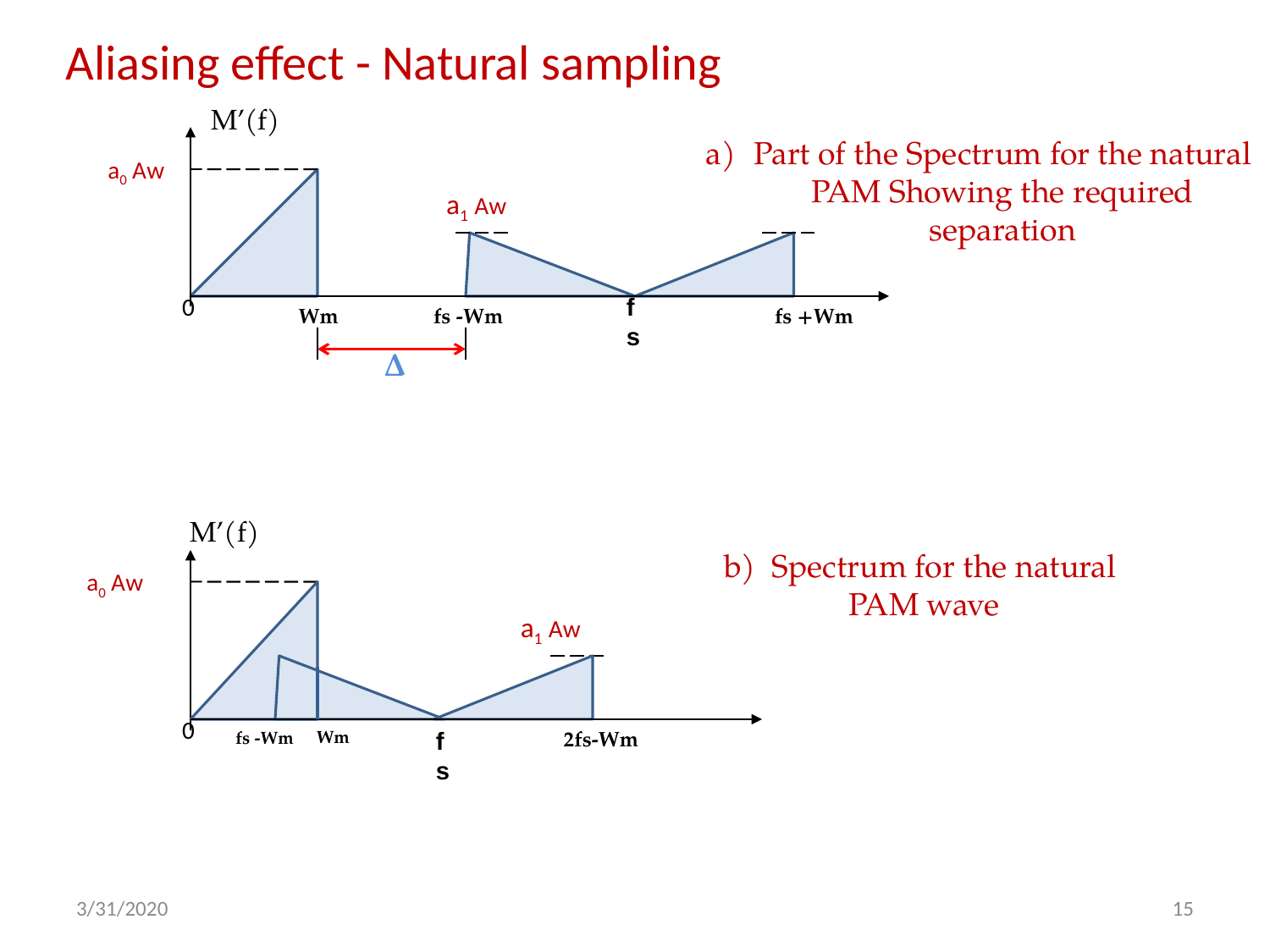

# Aliasing effect - Natural sampling
M’(f)
Part of the Spectrum for the natural PAM Showing the required separation
a0 Aw

a1 Aw

0
fs
Wm
                 fs -Wm
fs +Wm
Δ
M’(f)
a0 Aw

a1 Aw

0
    Wm
Spectrum for the natural
PAM wave

fs -Wm
fs
2fs-Wm
3/31/2020
15